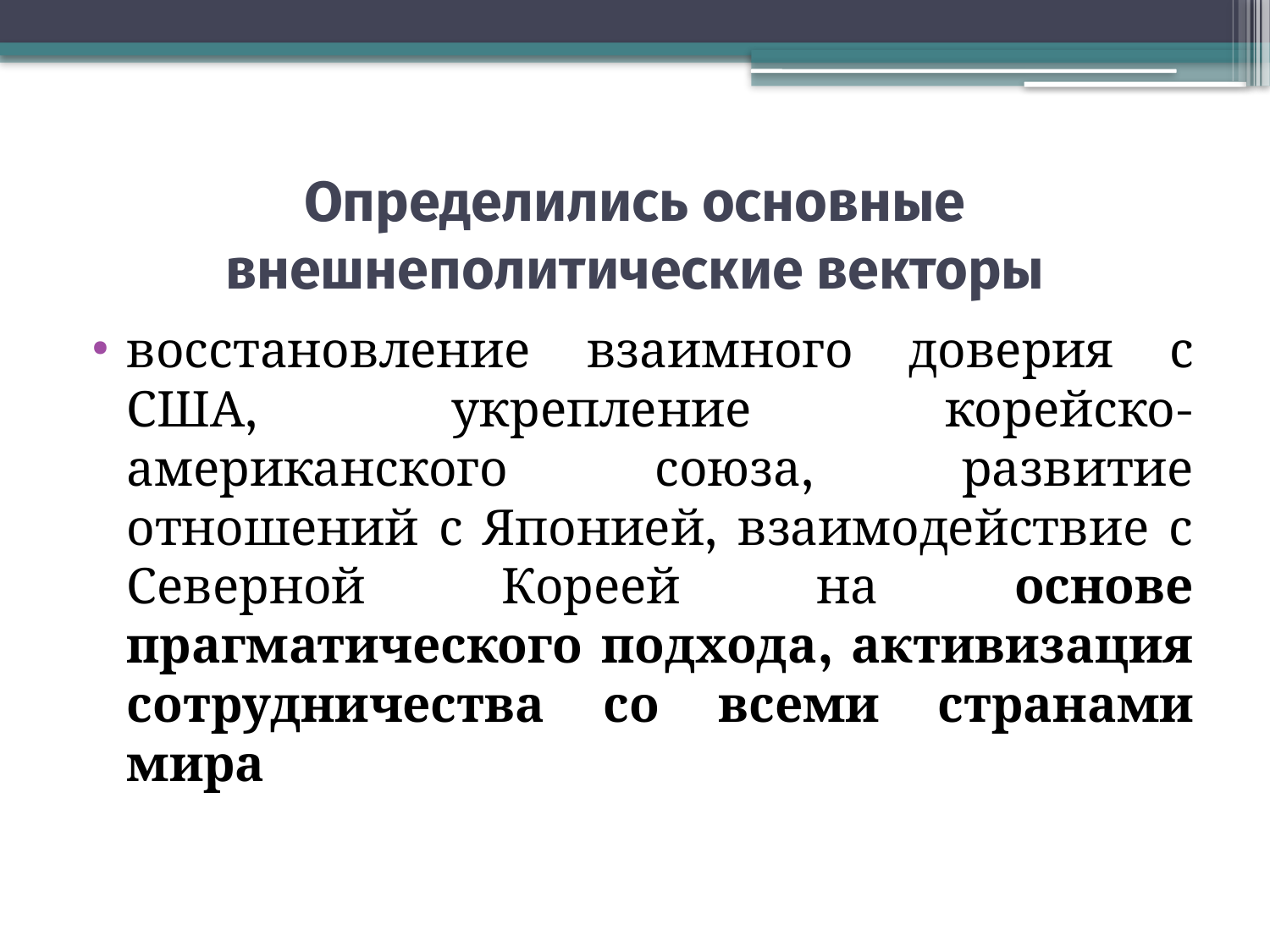

# Определились основные внешнеполитические векторы
восстановление взаимного доверия с США, укрепление корейско-американского союза, развитие отношений с Японией, взаимодействие с Северной Кореей на основе прагматического подхода, активизация сотрудничества со всеми странами мира